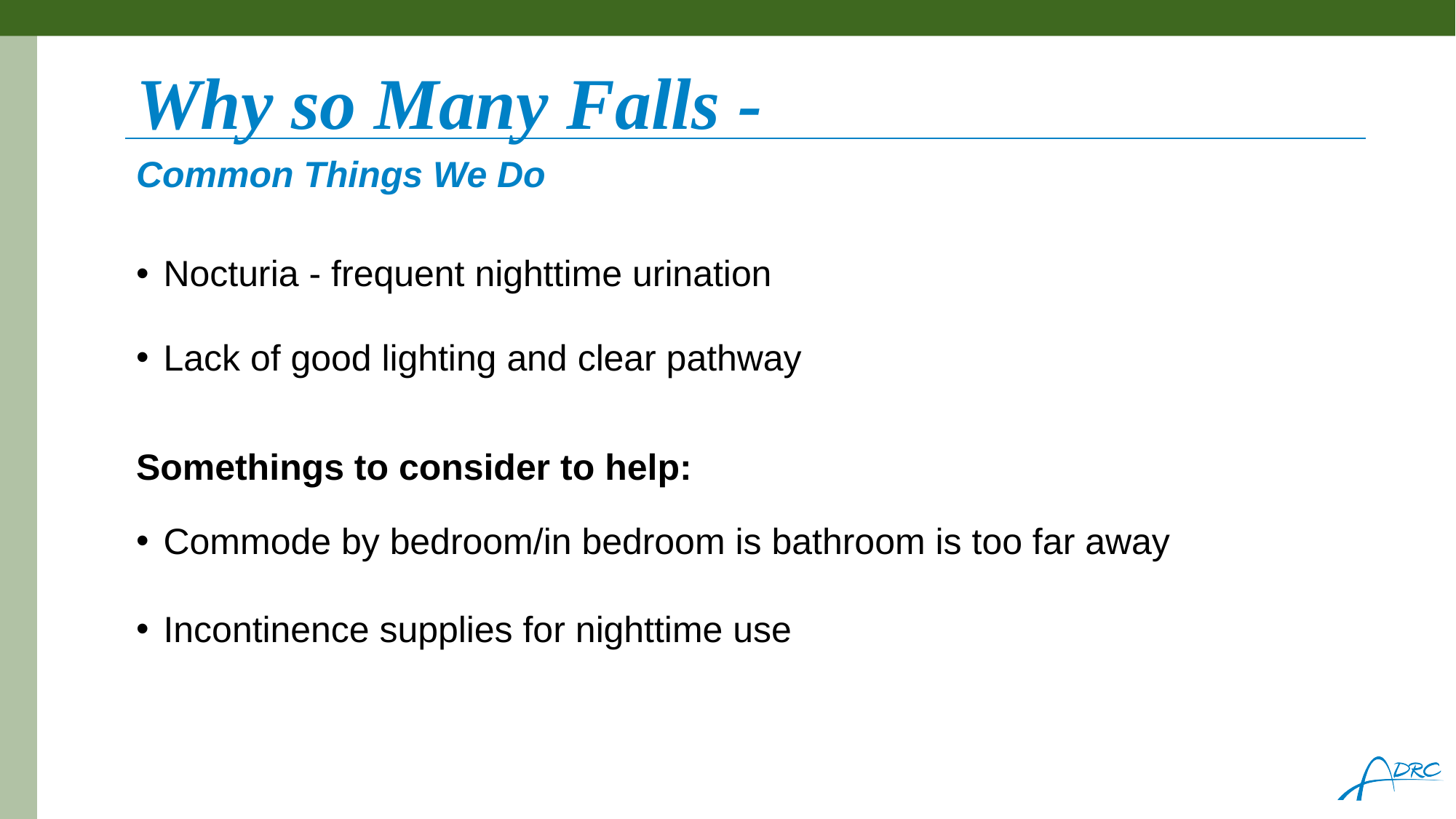

# Why so Many Falls -
Common Things We Do

Nocturia - frequent nighttime urination

Lack of good lighting and clear pathway

Somethings to consider to help:

Commode by bedroom/in bedroom is bathroom is too far away

Incontinence supplies for nighttime use